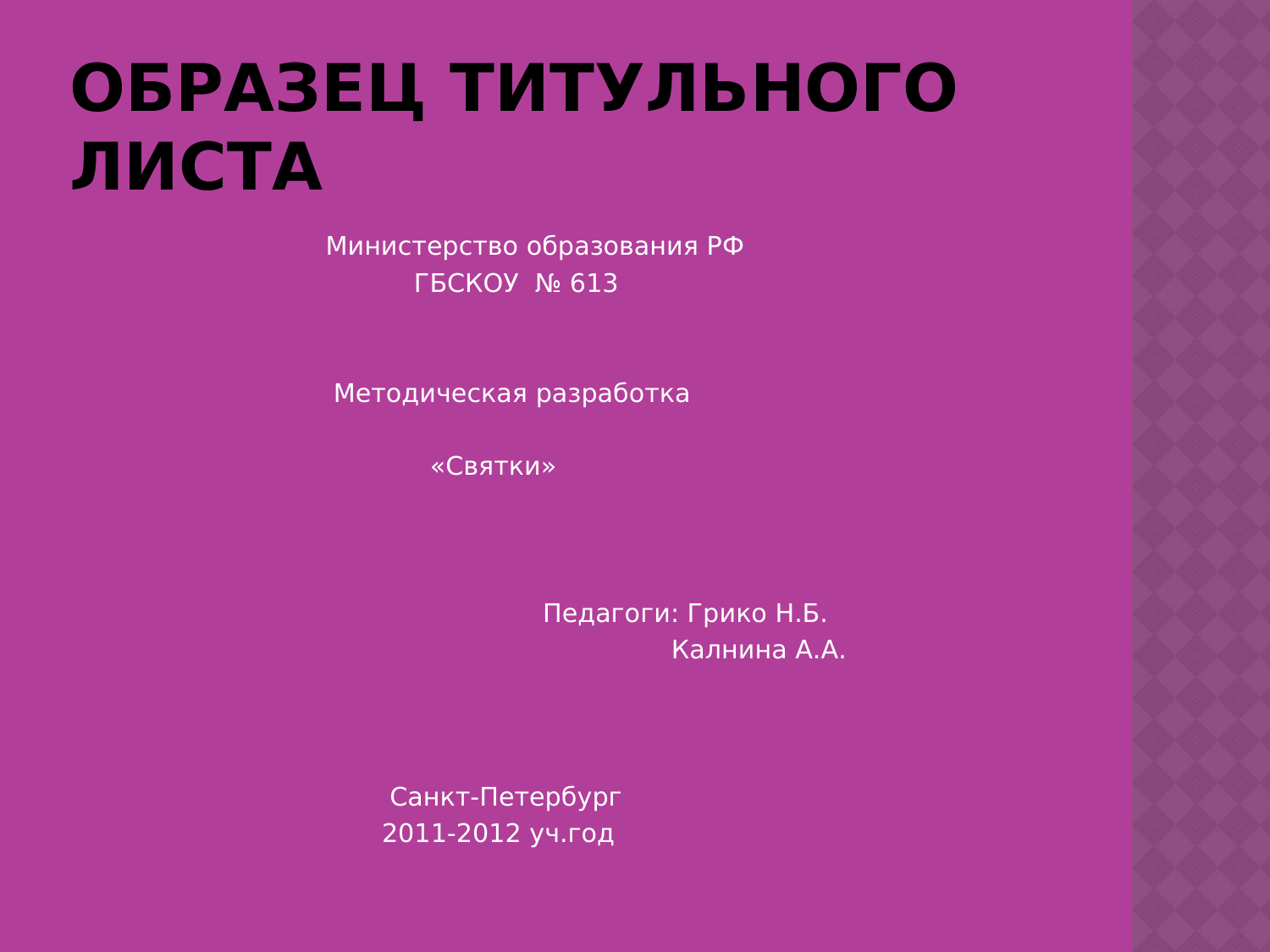

# Образец титульного листа
                               Министерство образования РФ
                                          ГБСКОУ  № 613

                                Методическая разработка

                                            «Святки»

                                                          Педагоги: Грико Н.Б.
                                                                          Калнина А.А.

                                       Санкт-Петербург
                                      2011-2012 уч.год